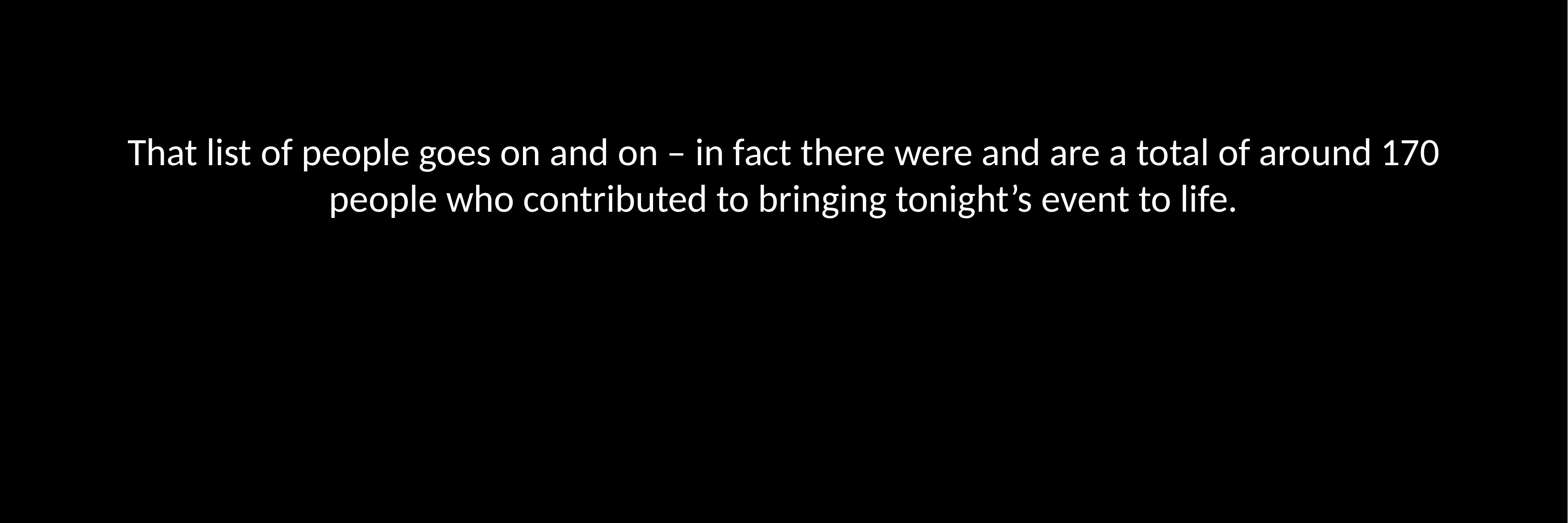

That list of people goes on and on – in fact there were and are a total of around 170 people who contributed to bringing tonight’s event to life.